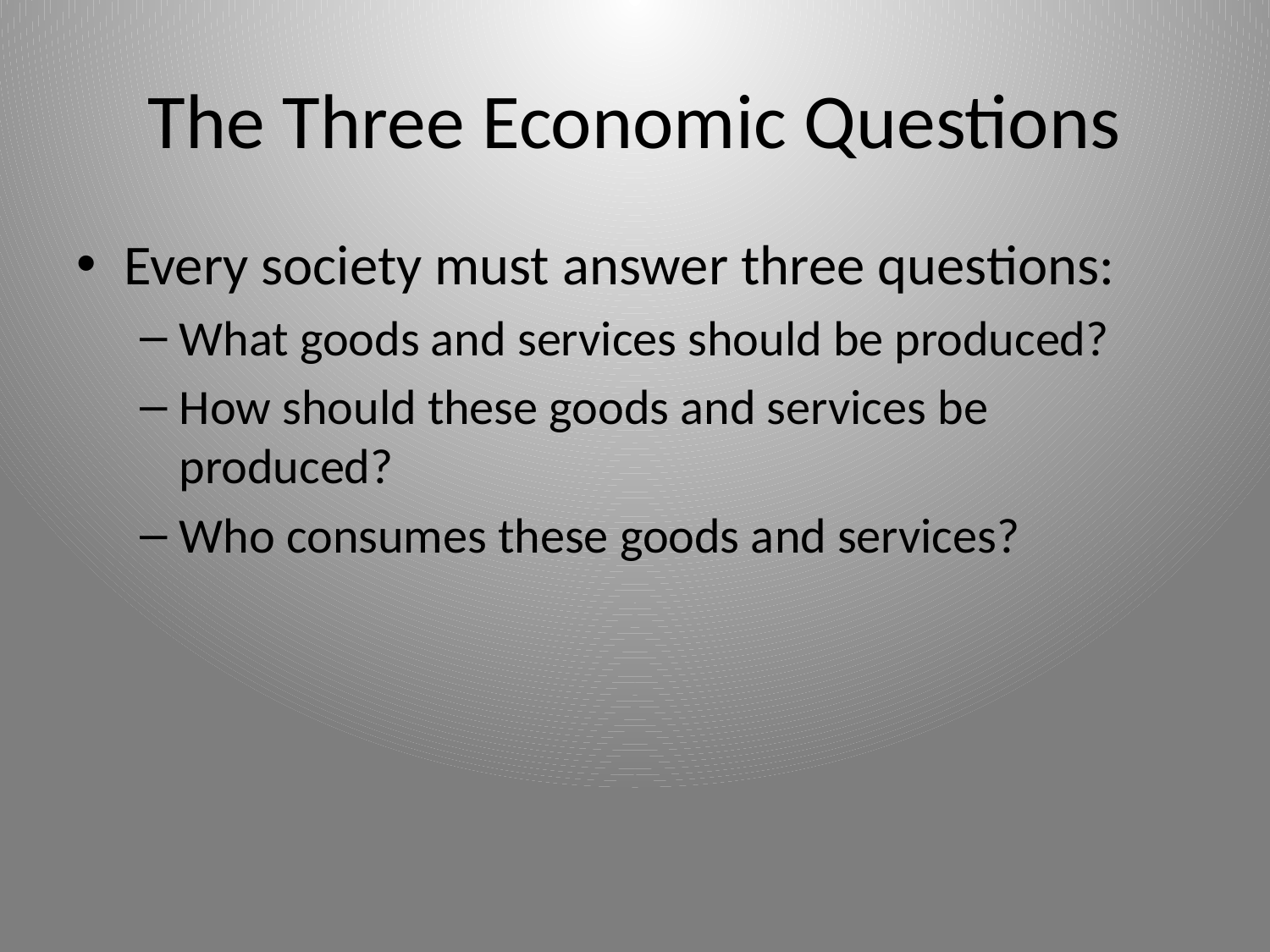

# The Three Economic Questions
Every society must answer three questions:
What goods and services should be produced?
How should these goods and services be produced?
Who consumes these goods and services?